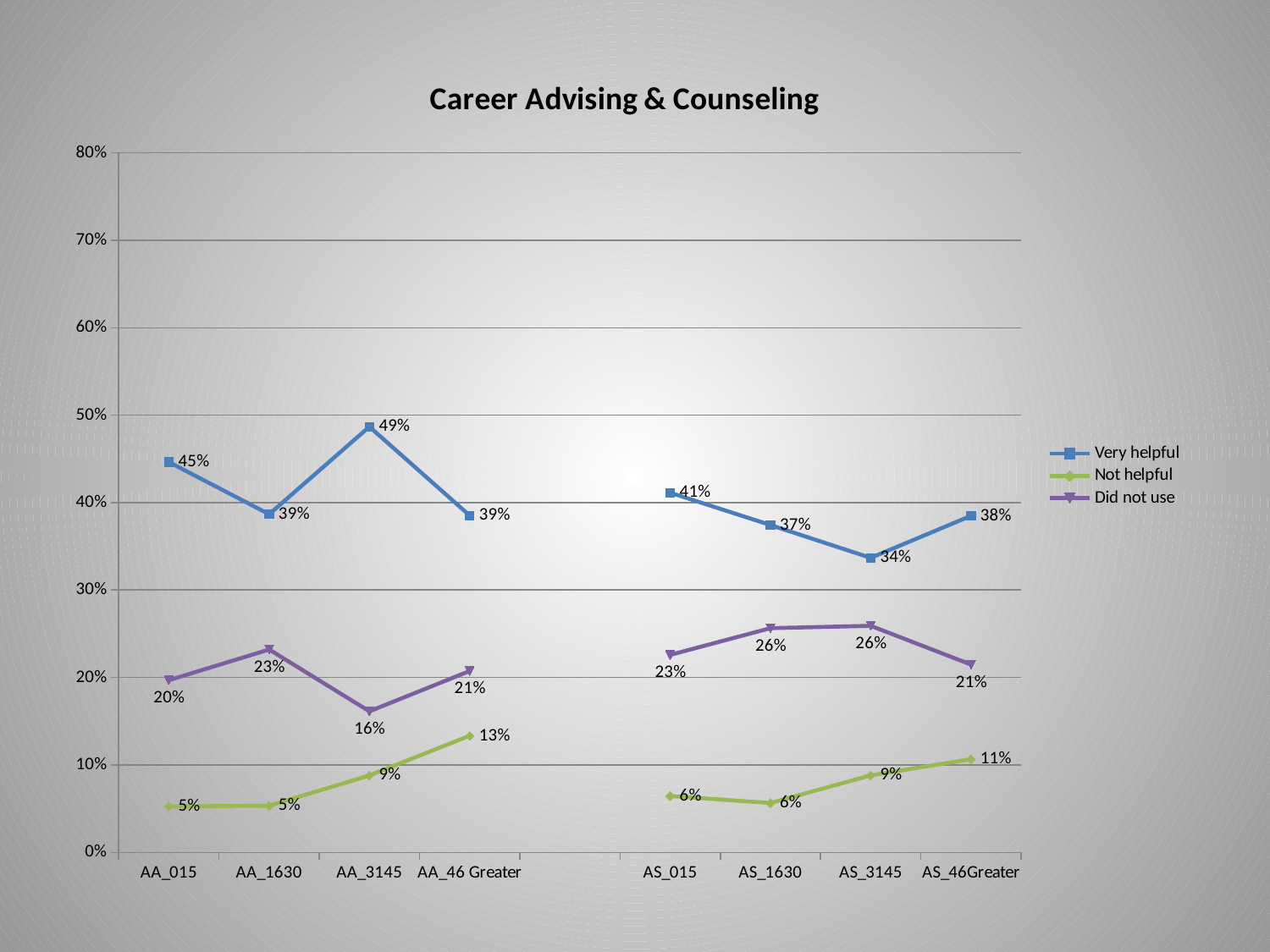

### Chart: Career Advising & Counseling

| Category | Very helpful | Not helpful | Did not use |
|---|---|---|---|
| AA_015 | 0.44639376218323584 | 0.052631578947368425 | 0.1968810916179337 |
| AA_1630 | 0.38666666666666677 | 0.05333333333333335 | 0.232 |
| AA_3145 | 0.48680351906158364 | 0.08797653958944283 | 0.16129032258064518 |
| AA_46 Greater | 0.3851851851851853 | 0.13333333333333336 | 0.20740740740740746 |
|  | None | None | None |
| AS_015 | 0.4112903225806452 | 0.06451612903225808 | 0.22580645161290325 |
| AS_1630 | 0.3743589743589745 | 0.05641025641025641 | 0.2564102564102564 |
| AS_3145 | 0.3367875647668394 | 0.08808290155440417 | 0.25906735751295334 |
| AS_46Greater | 0.3848797250859108 | 0.10652920962199312 | 0.2147766323024055 |